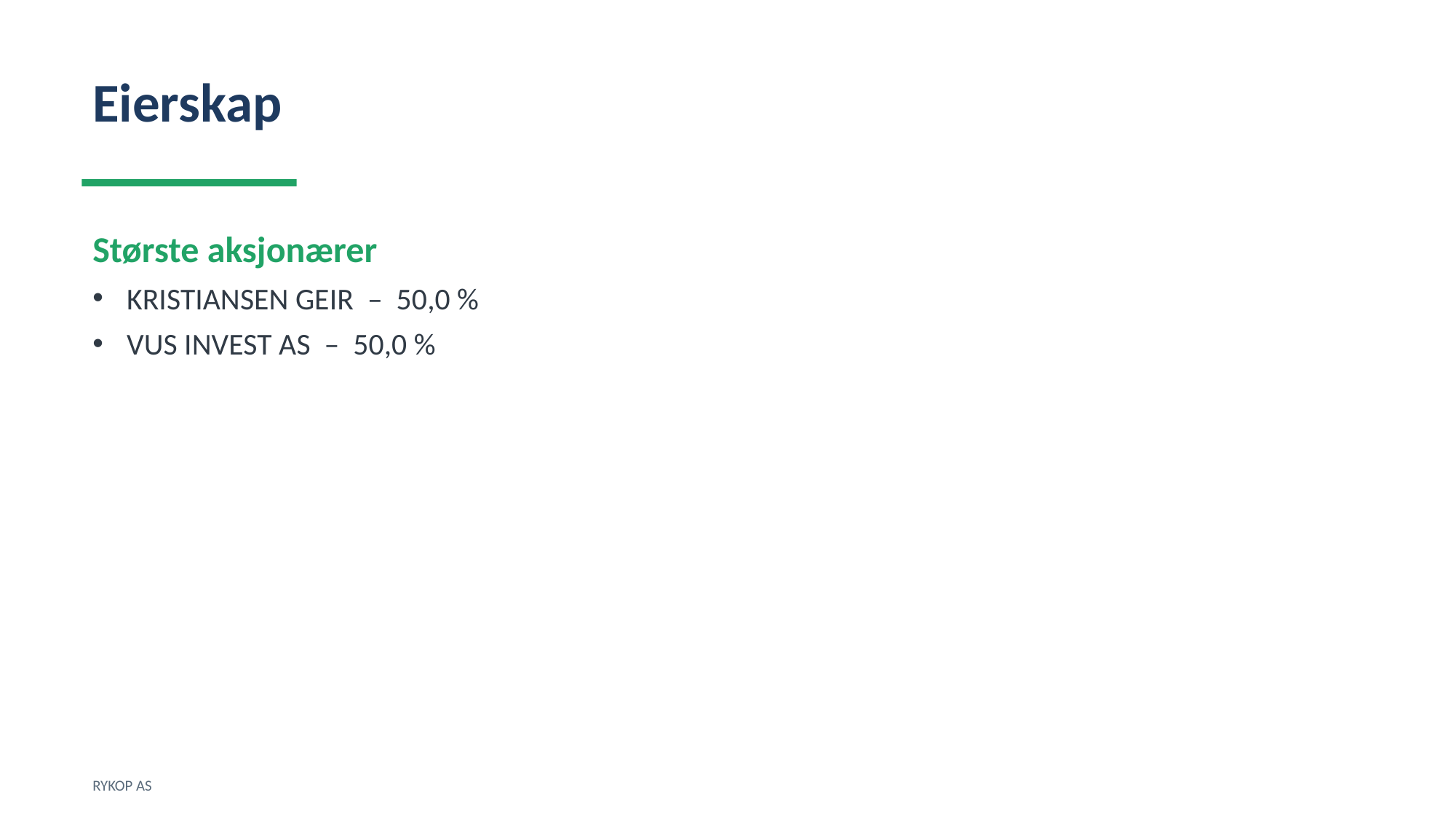

Eierskap

Største aksjonærer
KRISTIANSEN GEIR  –  50,0 %
VUS INVEST AS  –  50,0 %
RYKOP AS